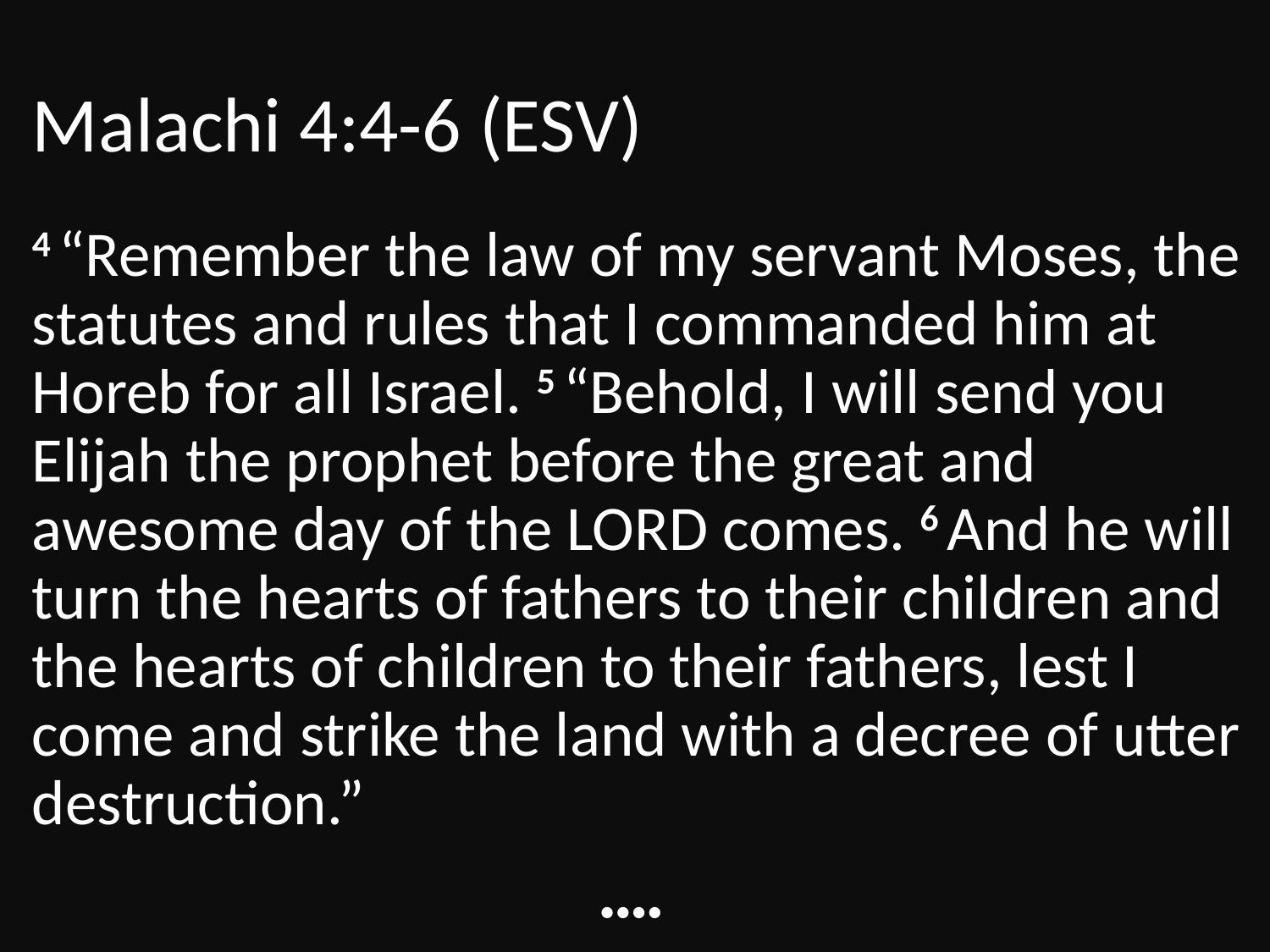

# Malachi 4:4-6 (ESV)
4 “Remember the law of my servant Moses, the statutes and rules that I commanded him at Horeb for all Israel. 5 “Behold, I will send you Elijah the prophet before the great and awesome day of the Lord comes. 6 And he will turn the hearts of fathers to their children and the hearts of children to their fathers, lest I come and strike the land with a decree of utter destruction.”
••••